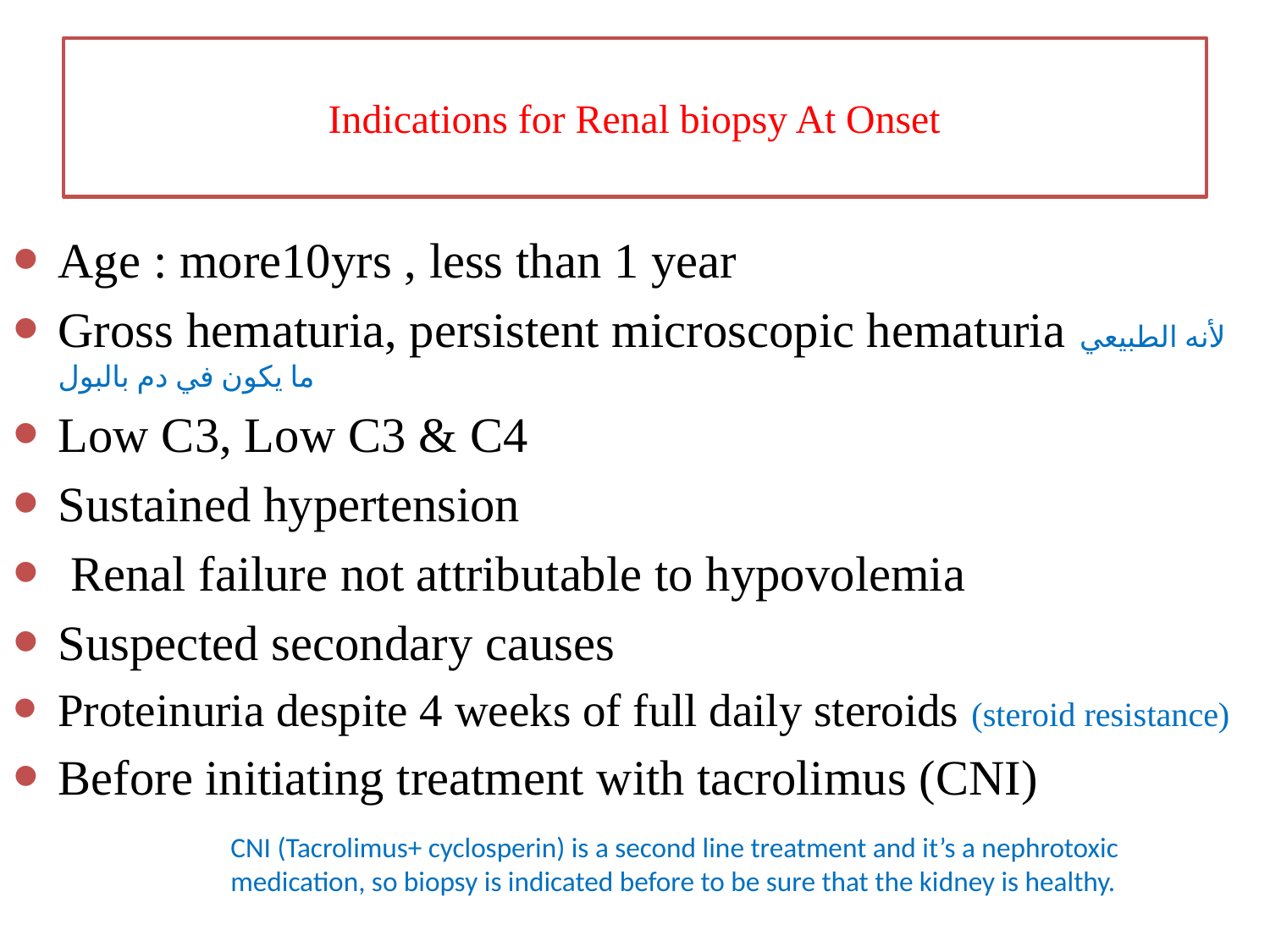

# Indications for Renal biopsy At Onset
Age : more10yrs , less than 1 year
Gross hematuria, persistent microscopic hematuria لأنه الطبيعي ما يكون في دم بالبول
Low C3, Low C3 & C4
Sustained hypertension
 Renal failure not attributable to hypovolemia
Suspected secondary causes
Proteinuria despite 4 weeks of full daily steroids (steroid resistance)
Before initiating treatment with tacrolimus (CNI)
CNI (Tacrolimus+ cyclosperin) is a second line treatment and it’s a nephrotoxic medication, so biopsy is indicated before to be sure that the kidney is healthy.